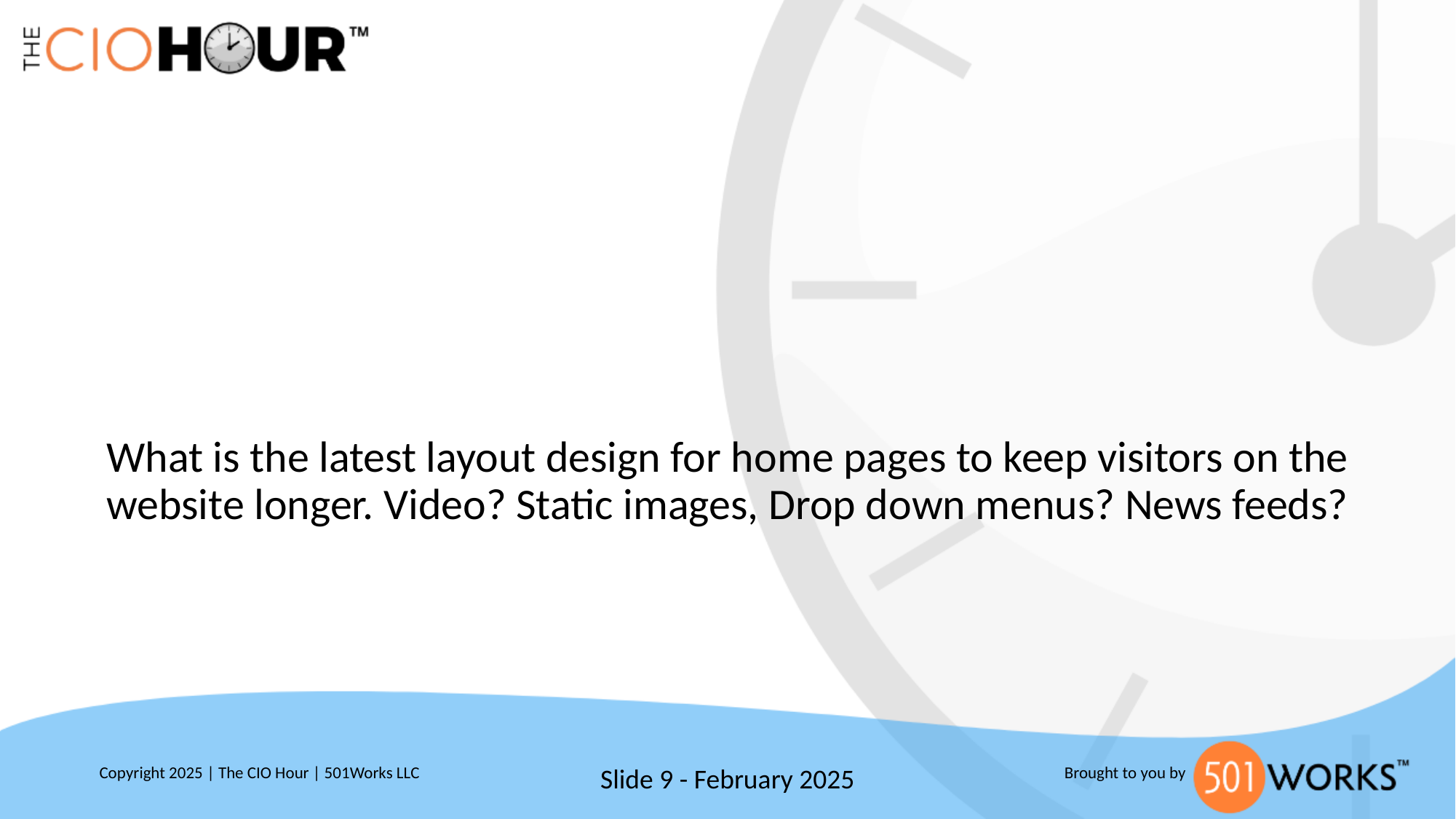

# What is the latest layout design for home pages to keep visitors on the website longer. Video? Static images, Drop down menus? News feeds?